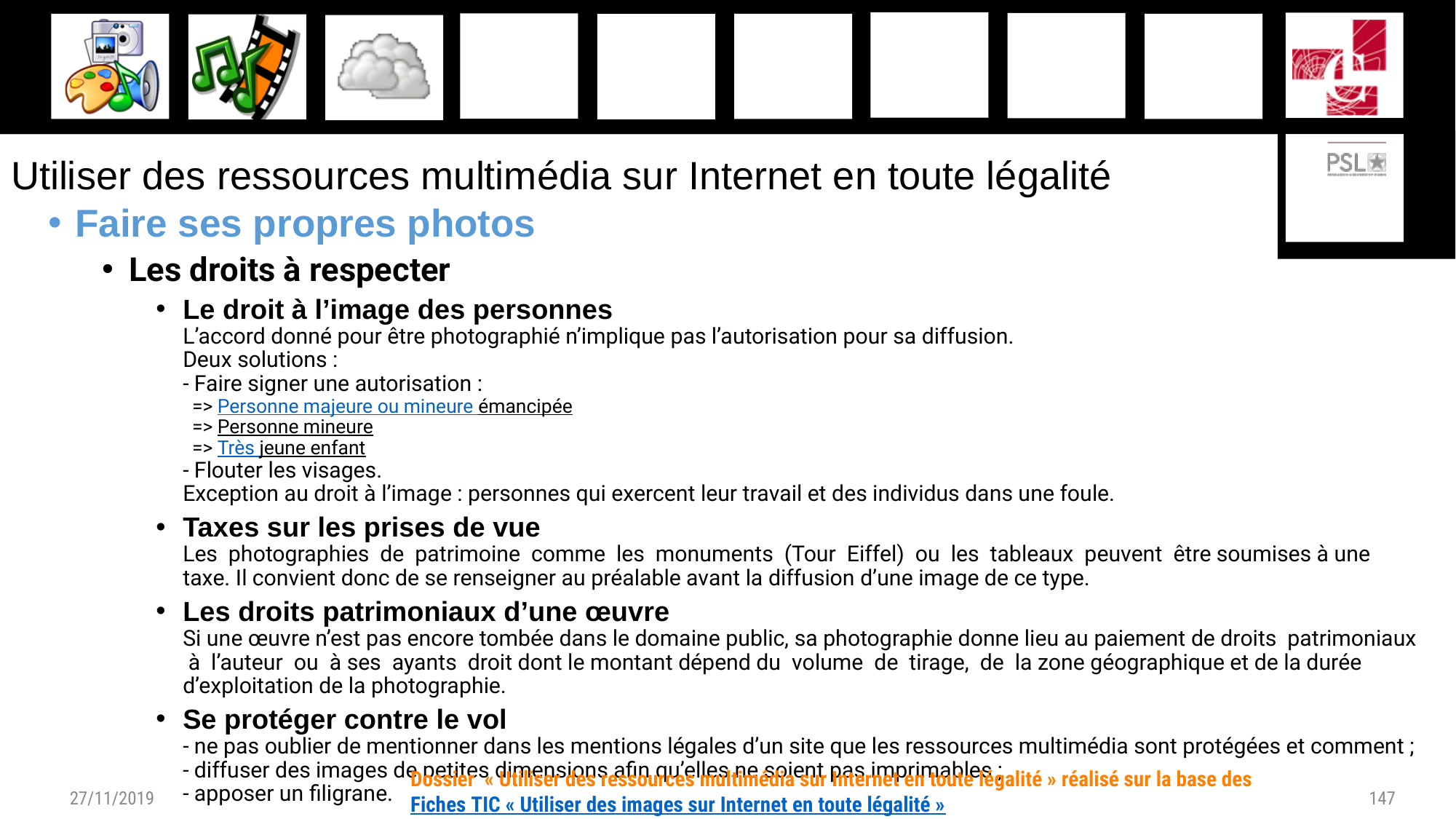

# Utiliser des ressources multimédia sur Internet en toute légalité
Faire ses propres photos
Les droits à respecter
Le droit à l’image des personnes
L’accord donné pour être photographié n’implique pas l’autorisation pour sa diffusion.
Deux solutions :
- Faire signer une autorisation :
  => Personne majeure ou mineure émancipée
  => Personne mineure
  => Très jeune enfant
- Flouter les visages.
Exception au droit à l’image : personnes qui exercent leur travail et des individus dans une foule.
Taxes sur les prises de vue
Les  photographies  de  patrimoine  comme  les  monuments  (Tour  Eiffel)  ou  les  tableaux  peuvent  être soumises à une taxe. Il convient donc de se renseigner au préalable avant la diffusion d’une image de ce type.
Les droits patrimoniaux d’une œuvre
Si une œuvre n’est pas encore tombée dans le domaine public, sa photographie donne lieu au paiement de droits  patrimoniaux  à  l’auteur  ou  à ses  ayants  droit dont le montant dépend du  volume  de  tirage,  de  la zone géographique et de la durée d’exploitation de la photographie.
Se protéger contre le vol
- ne pas oublier de mentionner dans les mentions légales d’un site que les ressources multimédia sont protégées et comment ;
- diffuser des images de petites dimensions afin qu’elles ne soient pas imprimables ;
- apposer un filigrane.

Dossier  « Utiliser des ressources multimédia sur Internet en toute légalité » réalisé sur la base des
Fiches TIC « Utiliser des images sur Internet en toute légalité »
27/11/2019
147